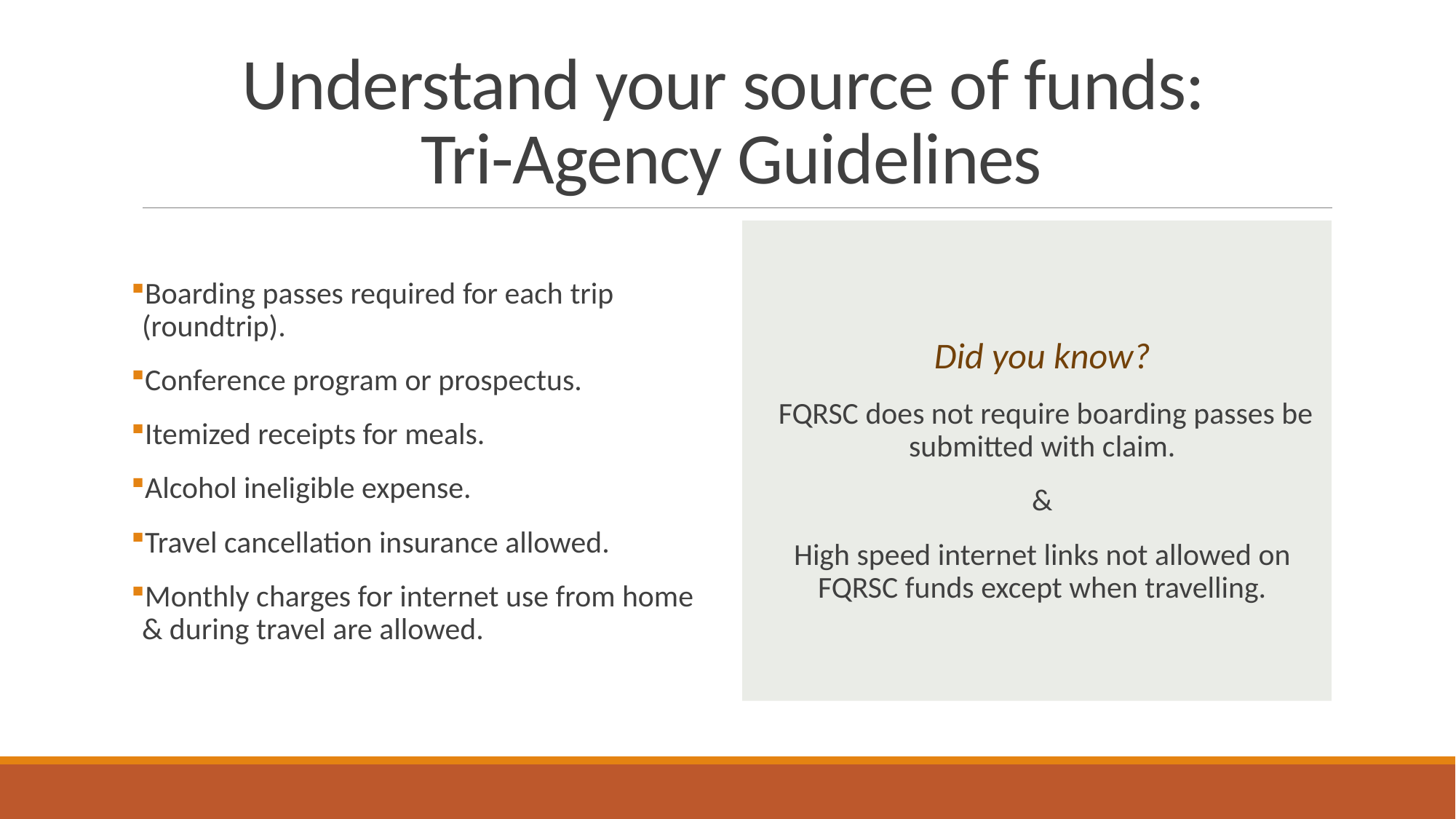

# Understand your source of funds: Tri-Agency Guidelines

Did you know?
 FQRSC does not require boarding passes be submitted with claim.
&
High speed internet links not allowed on FQRSC funds except when travelling.
Boarding passes required for each trip (roundtrip).
Conference program or prospectus.
Itemized receipts for meals.
Alcohol ineligible expense.
Travel cancellation insurance allowed.
Monthly charges for internet use from home & during travel are allowed.